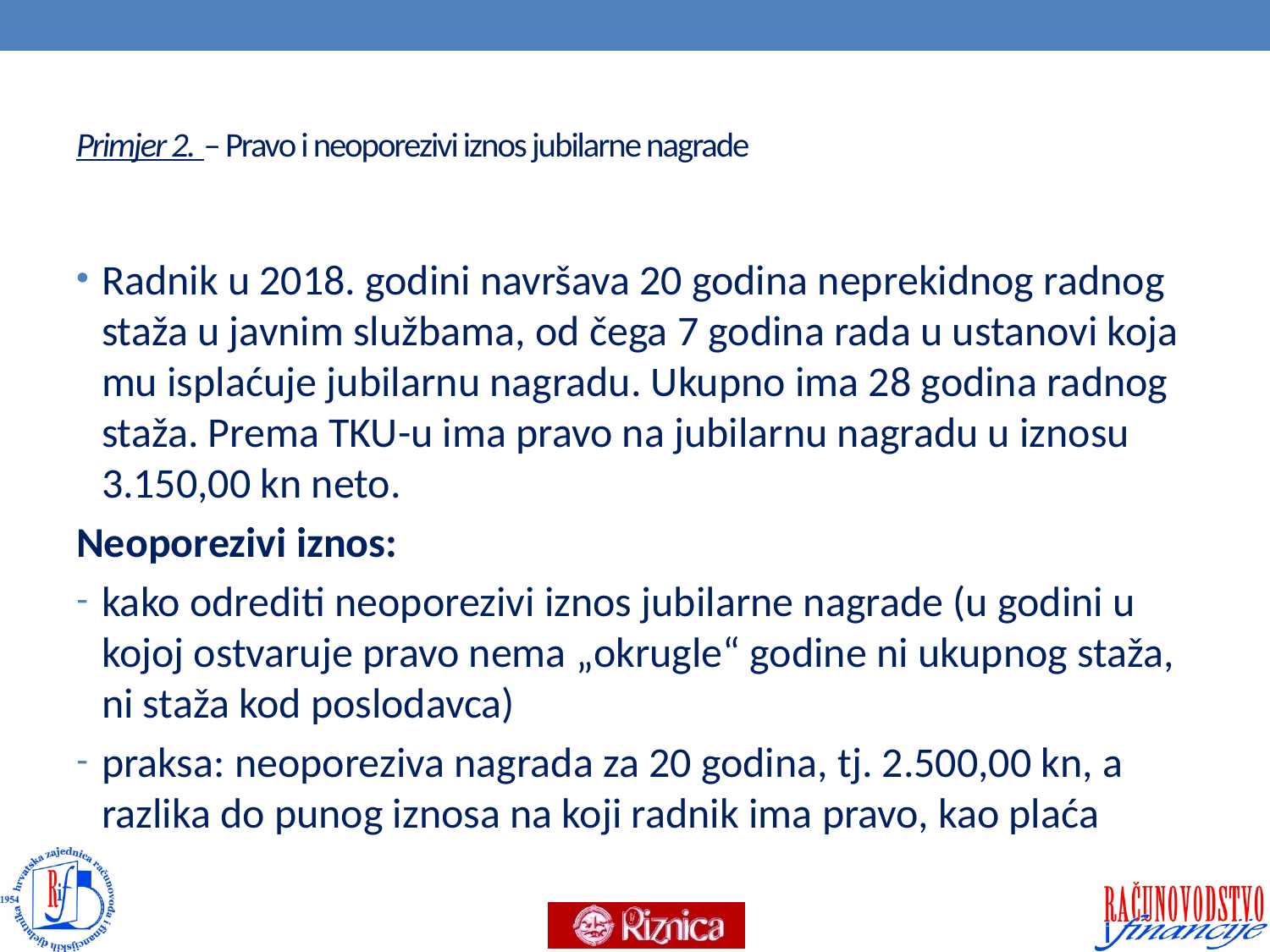

# Primjer 2. – Pravo i neoporezivi iznos jubilarne nagrade
Radnik u 2018. godini navršava 20 godina neprekidnog radnog staža u javnim službama, od čega 7 godina rada u ustanovi koja mu isplaćuje jubilarnu nagradu. Ukupno ima 28 godina radnog staža. Prema TKU-u ima pravo na jubilarnu nagradu u iznosu 3.150,00 kn neto.
Neoporezivi iznos:
kako odrediti neoporezivi iznos jubilarne nagrade (u godini u kojoj ostvaruje pravo nema „okrugle“ godine ni ukupnog staža, ni staža kod poslodavca)
praksa: neoporeziva nagrada za 20 godina, tj. 2.500,00 kn, a razlika do punog iznosa na koji radnik ima pravo, kao plaća